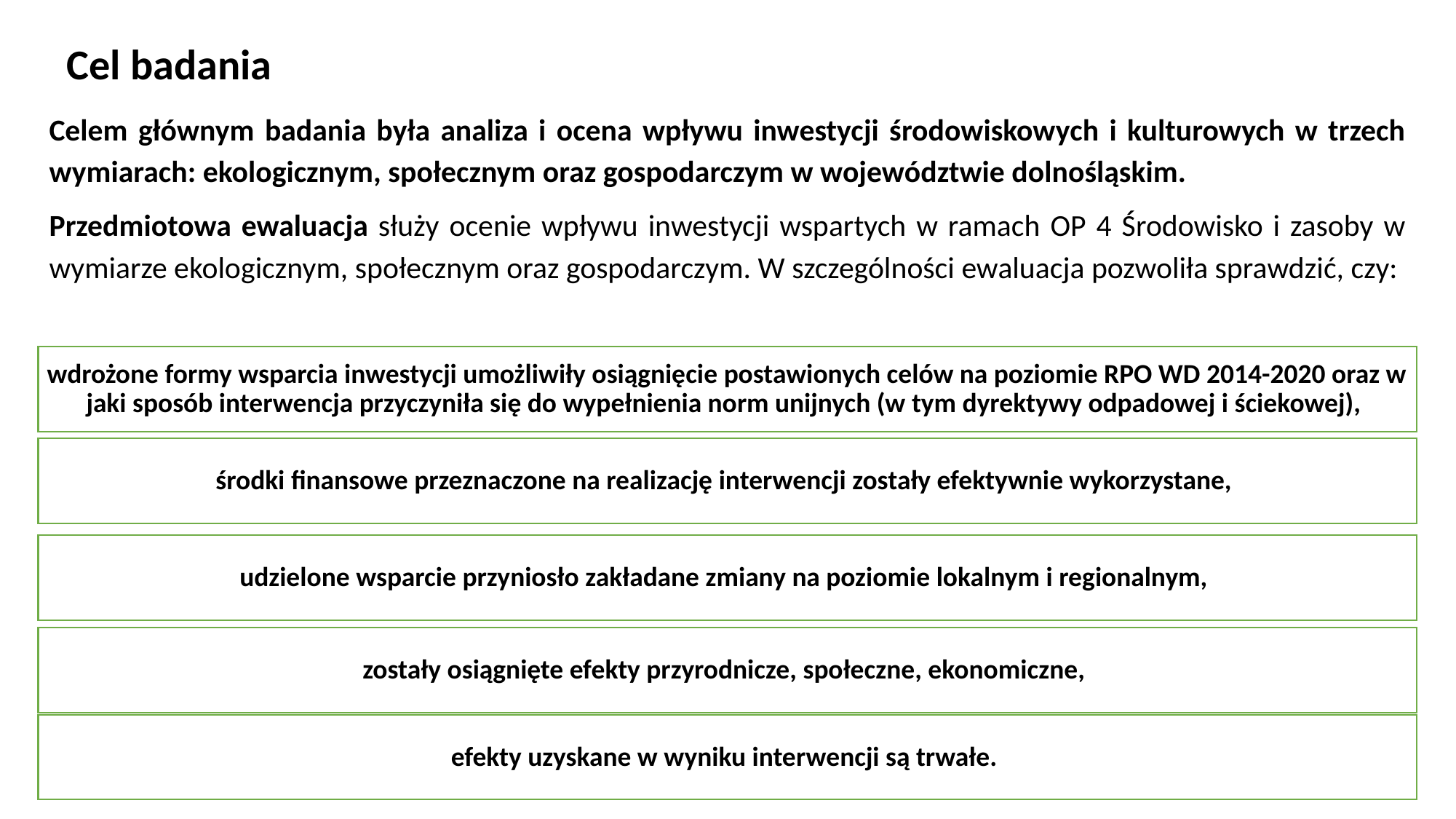

Cel badania

Celem głównym badania była analiza i ocena wpływu inwestycji środowiskowych i kulturowych w trzech wymiarach: ekologicznym, społecznym oraz gospodarczym w województwie dolnośląskim.
Przedmiotowa ewaluacja służy ocenie wpływu inwestycji wspartych w ramach OP 4 Środowisko i zasoby w wymiarze ekologicznym, społecznym oraz gospodarczym. W szczególności ewaluacja pozwoliła sprawdzić, czy:
wdrożone formy wsparcia inwestycji umożliwiły osiągnięcie postawionych celów na poziomie RPO WD 2014-2020 oraz w jaki sposób interwencja przyczyniła się do wypełnienia norm unijnych (w tym dyrektywy odpadowej i ściekowej),
środki finansowe przeznaczone na realizację interwencji zostały efektywnie wykorzystane,
udzielone wsparcie przyniosło zakładane zmiany na poziomie lokalnym i regionalnym,
zostały osiągnięte efekty przyrodnicze, społeczne, ekonomiczne,
efekty uzyskane w wyniku interwencji są trwałe.